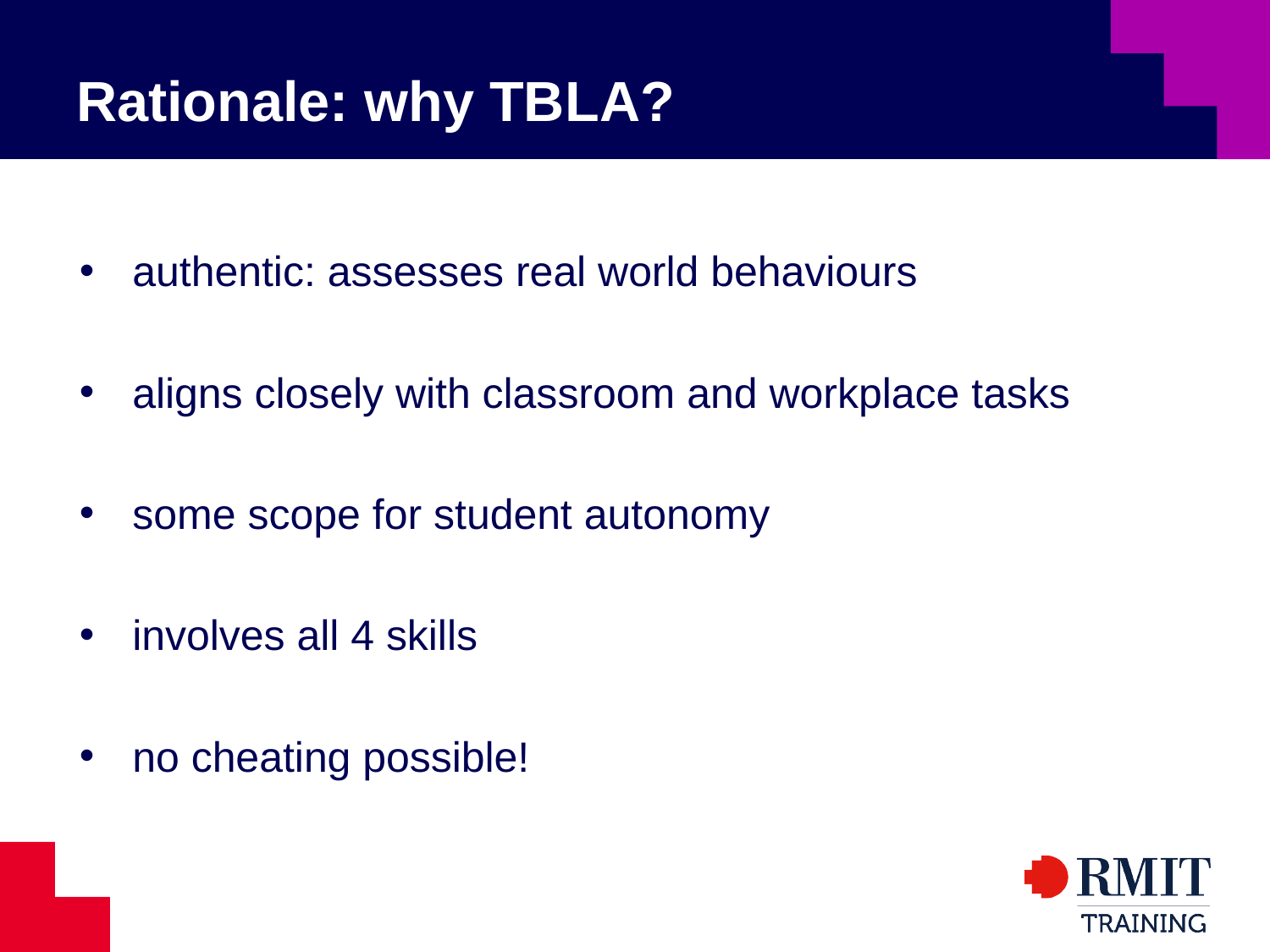

# Rationale: why TBLA?

authentic: assesses real world behaviours

aligns closely with classroom and workplace tasks

some scope for student autonomy

involves all 4 skills

no cheating possible!